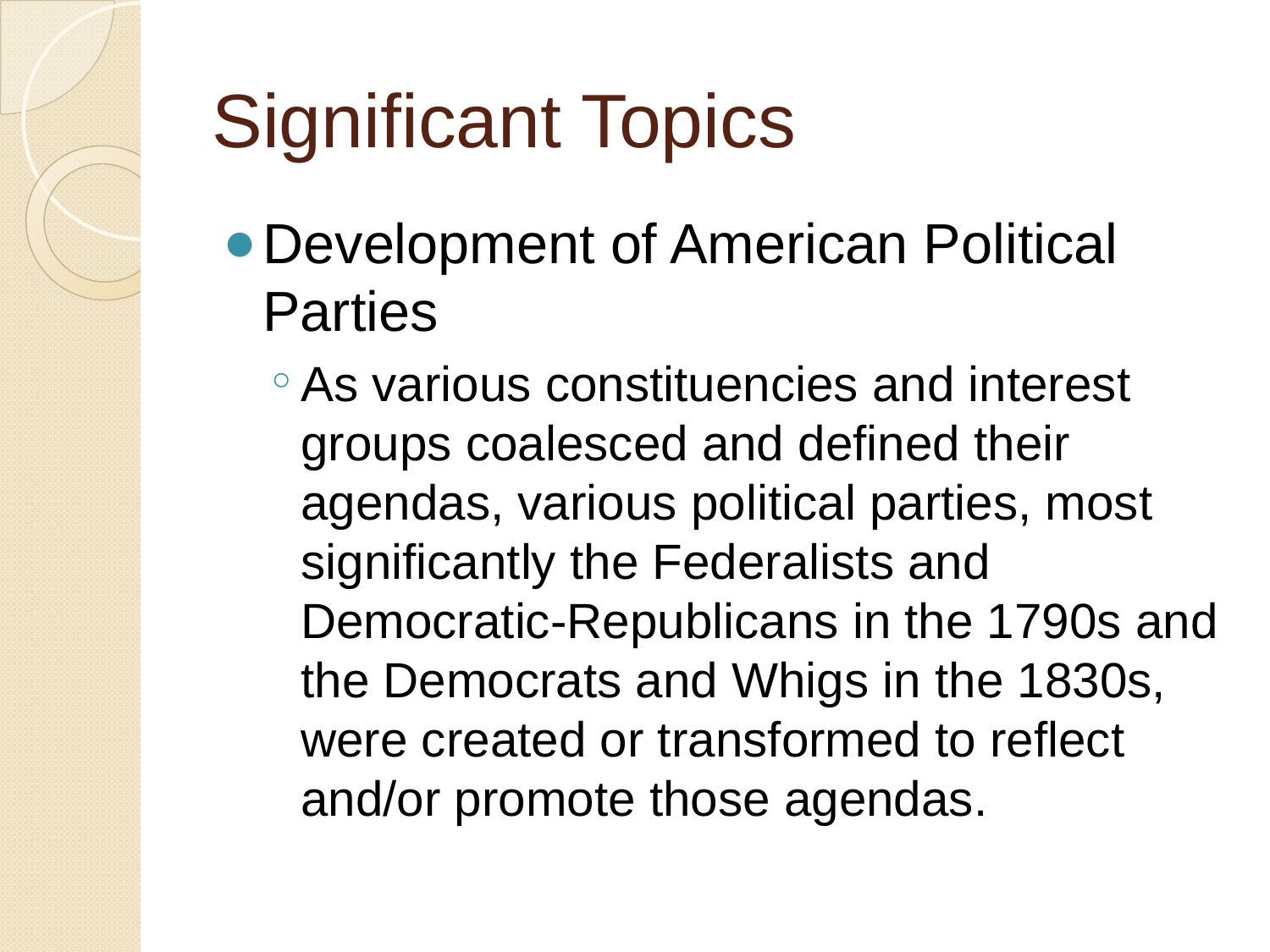

# Significant Topics
Development of American Political Parties
As various constituencies and interest groups coalesced and defined their agendas, various political parties, most significantly the Federalists and Democratic-Republicans in the 1790s and the Democrats and Whigs in the 1830s, were created or transformed to reflect and/or promote those agendas.